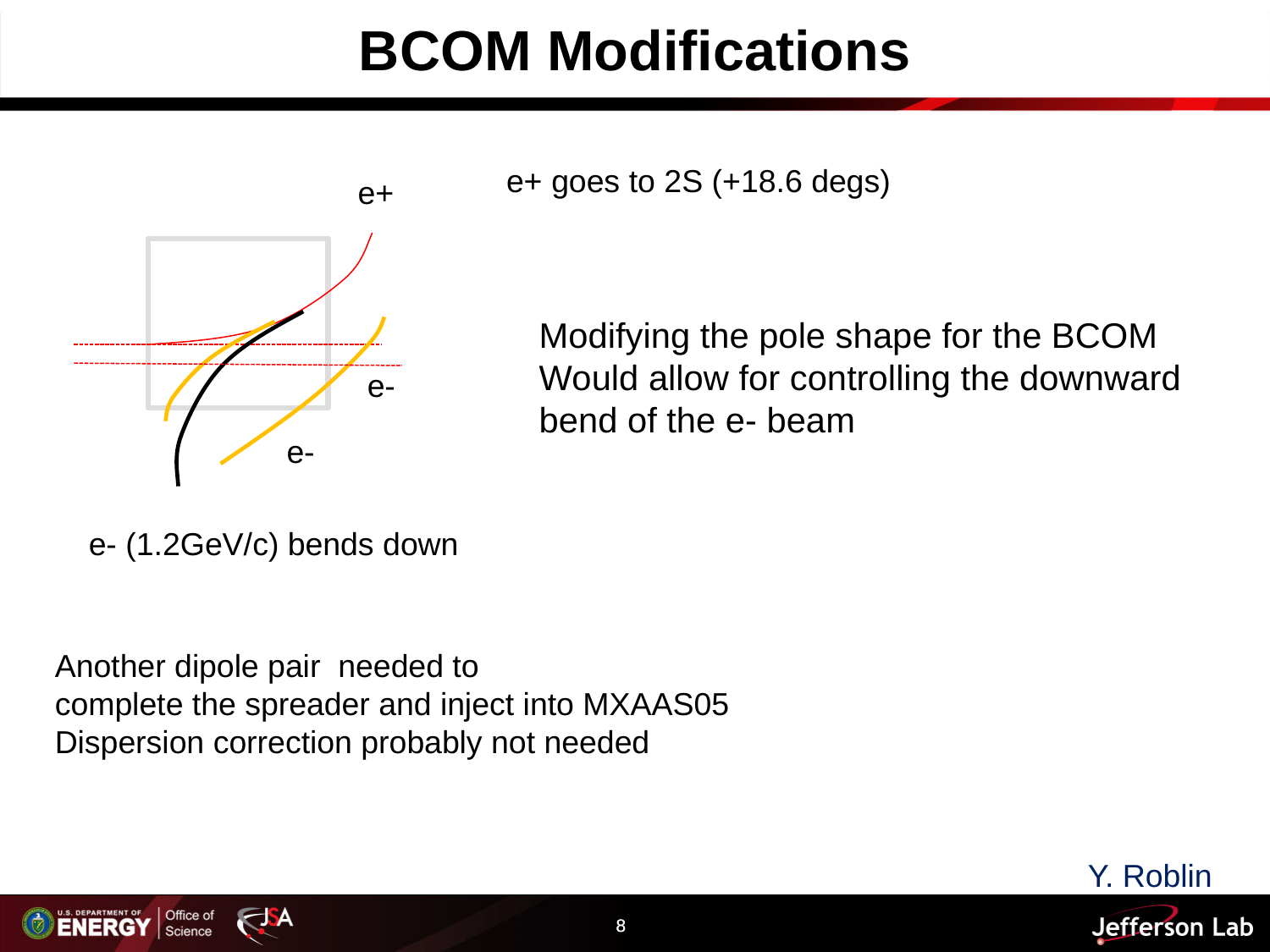

# BCOM Modifications
e+ goes to 2S (+18.6 degs)
e+

Modifying the pole shape for the BCOM
Would allow for controlling the downward
bend of the e- beam

e-

e-
e- (1.2GeV/c) bends down

Another dipole pair  needed to
complete the spreader and inject into MXAAS05
Dispersion correction probably not needed
Y. Roblin